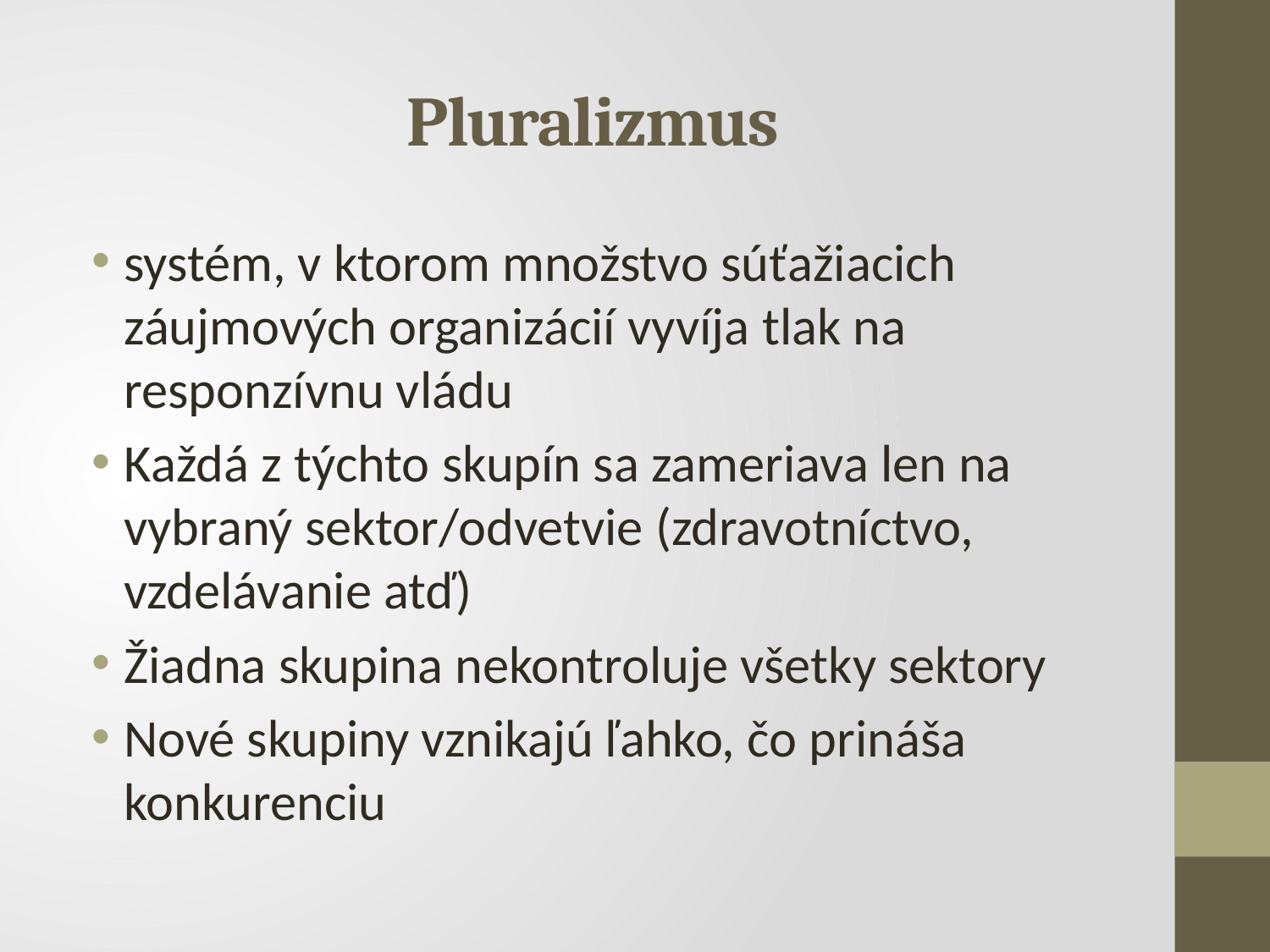

# Pluralizmus
systém, v ktorom množstvo súťažiacich záujmových organizácií vyvíja tlak na responzívnu vládu
Každá z týchto skupín sa zameriava len na vybraný sektor/odvetvie (zdravotníctvo, vzdelávanie atď)
Žiadna skupina nekontroluje všetky sektory
Nové skupiny vznikajú ľahko, čo prináša konkurenciu